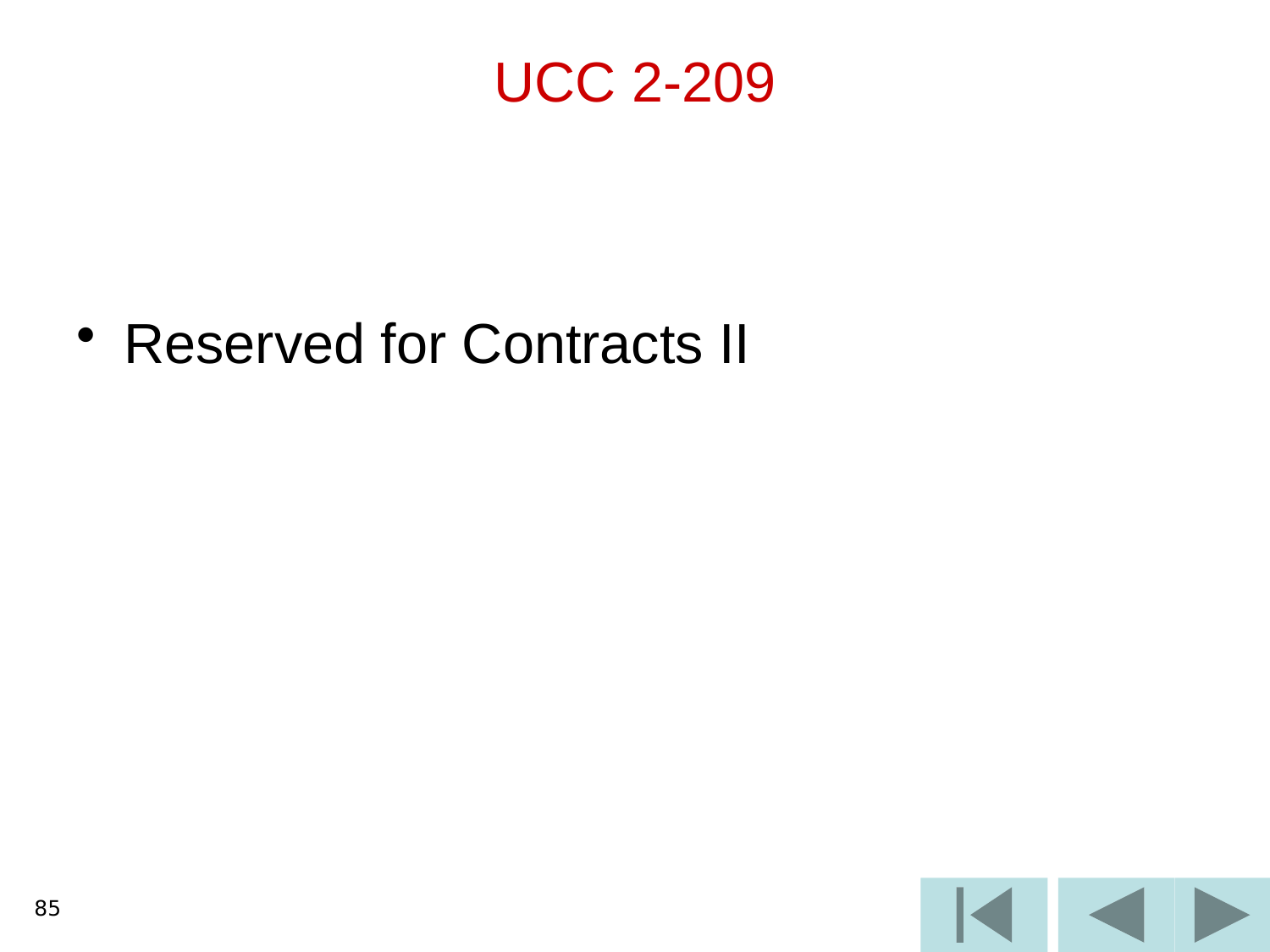

# UCC 2-209

Reserved for Contracts II

85